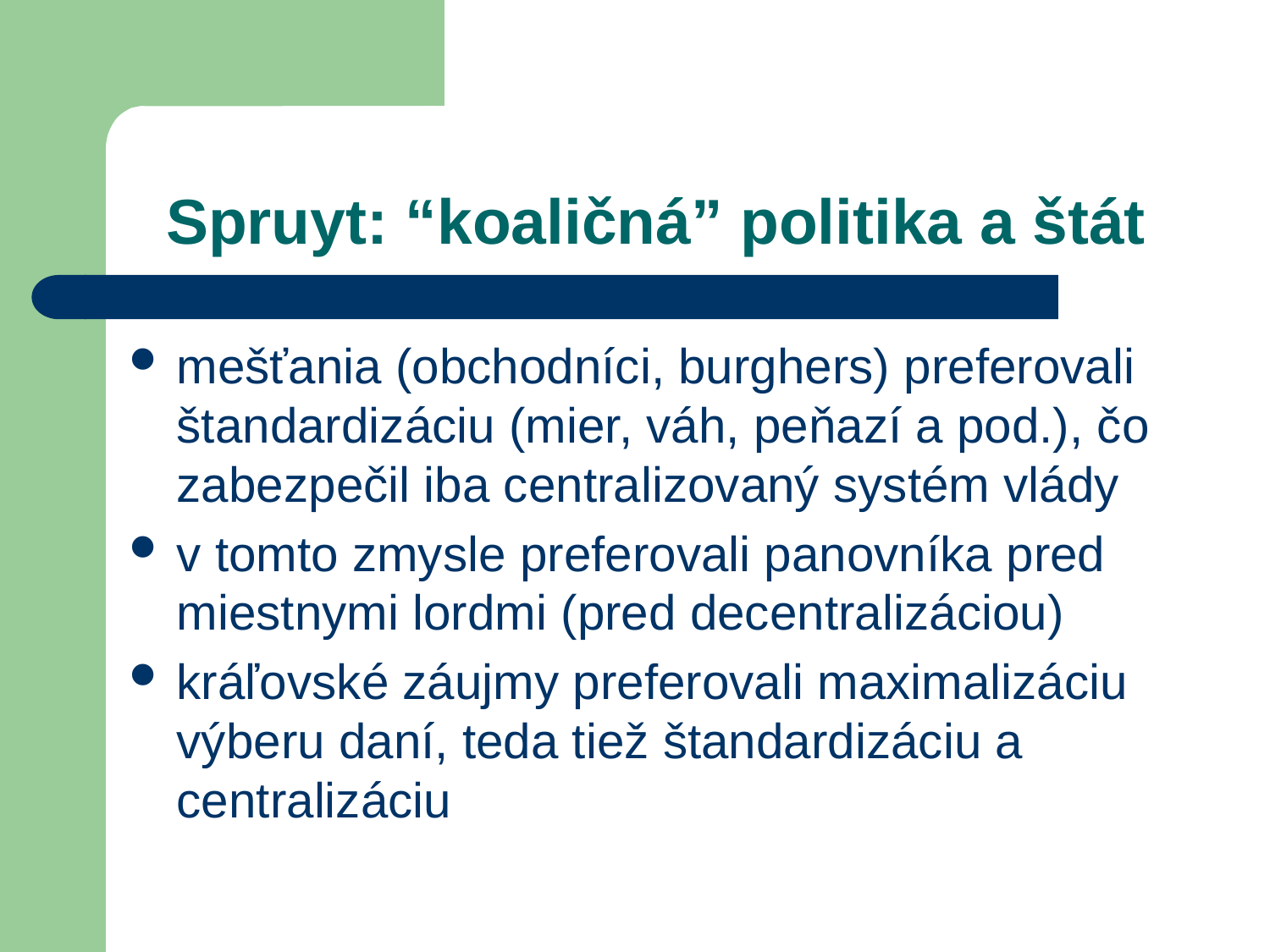

# Spruyt: “koaličná” politika a štát
mešťania (obchodníci, burghers) preferovali štandardizáciu (mier, váh, peňazí a pod.), čo zabezpečil iba centralizovaný systém vlády
v tomto zmysle preferovali panovníka pred miestnymi lordmi (pred decentralizáciou)
kráľovské záujmy preferovali maximalizáciu výberu daní, teda tiež štandardizáciu a centralizáciu